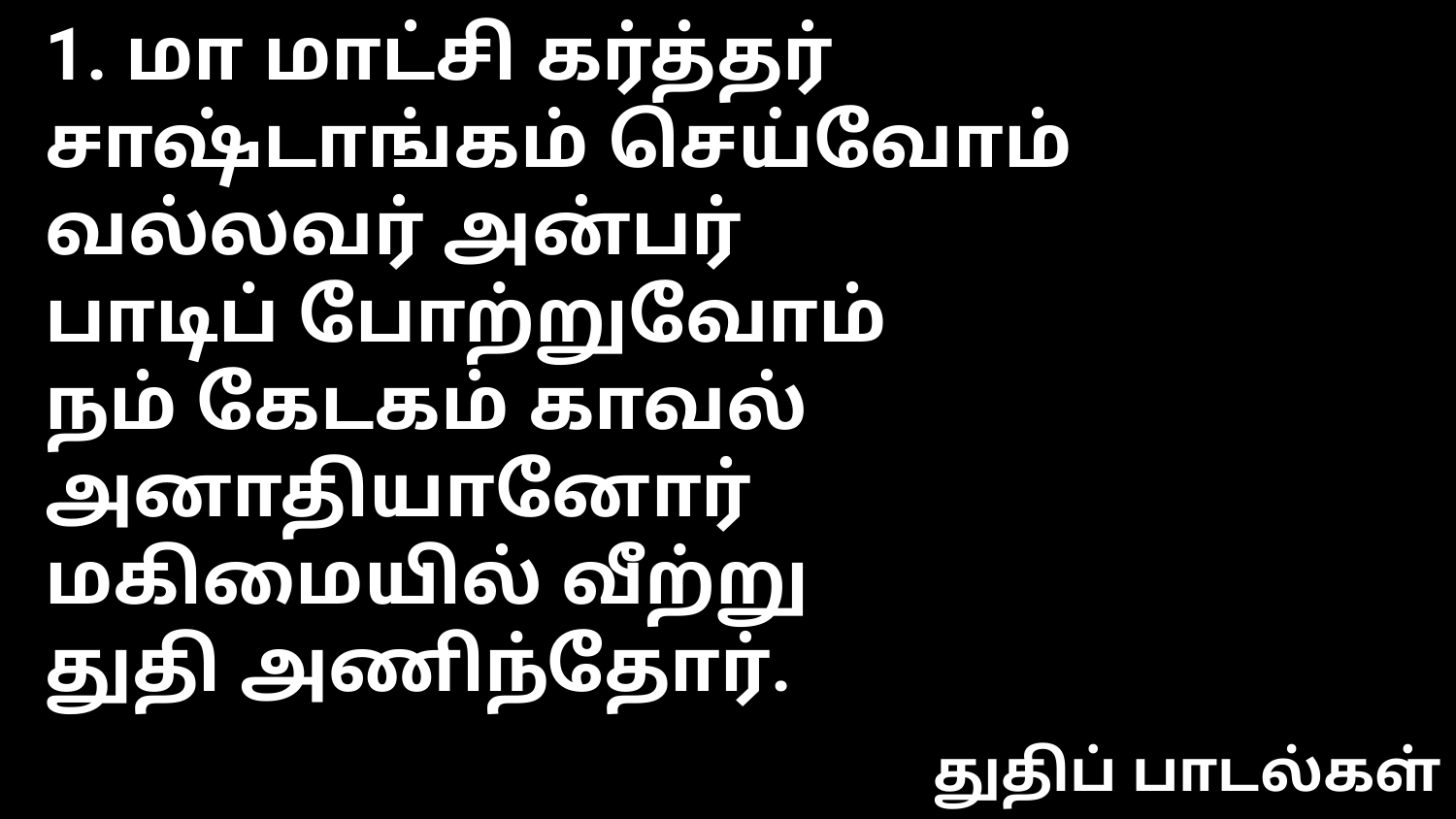

1. மா மாட்சி கர்த்தர்
சாஷ்டாங்கம் செய்வோம்
வல்லவர் அன்பர்
பாடிப் போற்றுவோம்
நம் கேடகம் காவல்
அனாதியானோர்
மகிமையில் வீற்று
துதி அணிந்தோர்.

துதிப் பாடல்கள்